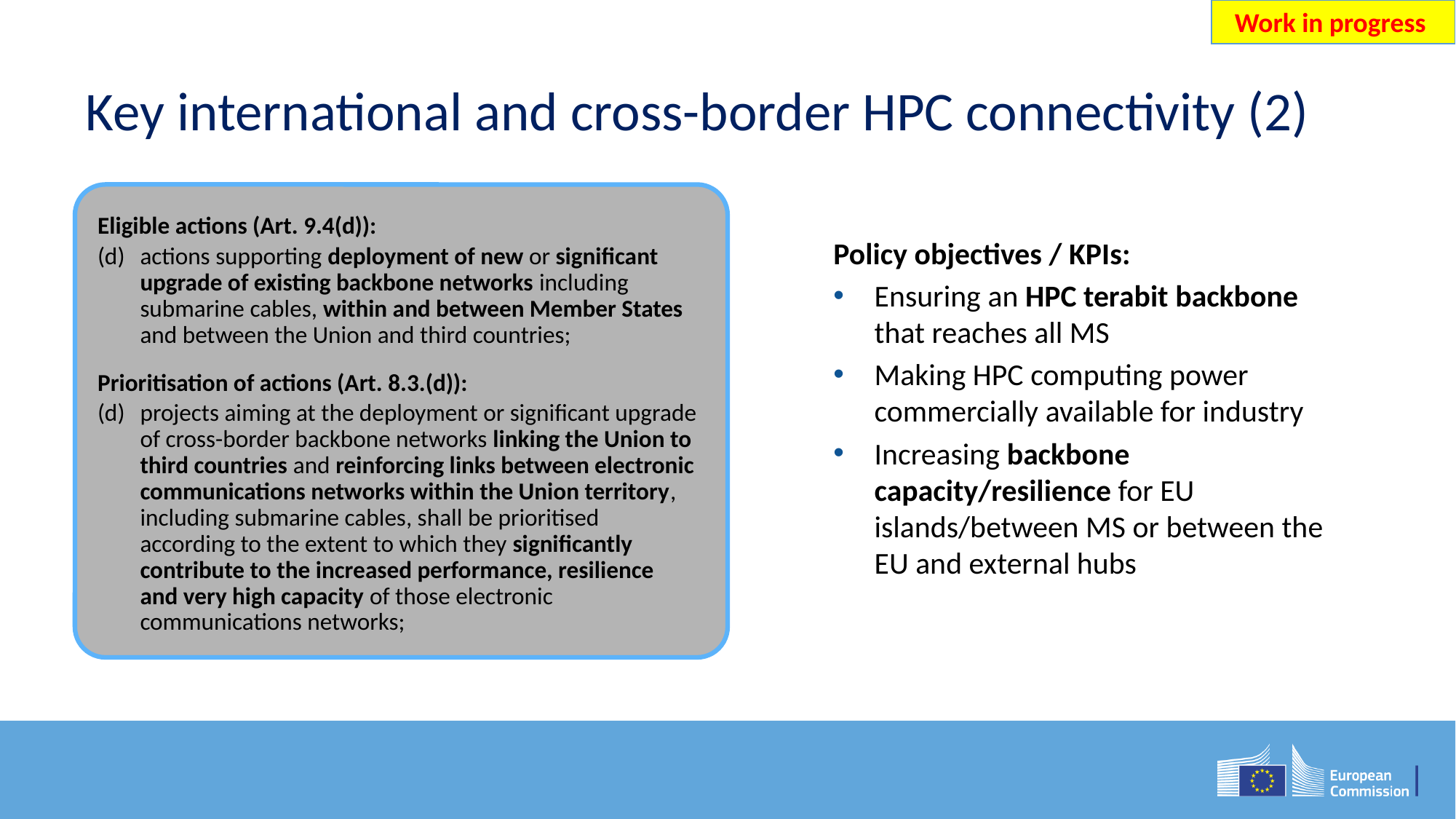

Work in progress
# Key international and cross-border HPC connectivity (2)

Eligible actions (Art. 9.4(d)):
(d)	actions supporting deployment of new or significant upgrade of existing backbone networks including submarine cables, within and between Member States and between the Union and third countries;
Prioritisation of actions (Art. 8.3.(d)):
(d)	projects aiming at the deployment or significant upgrade of cross-border backbone networks linking the Union to third countries and reinforcing links between electronic communications networks within the Union territory, including submarine cables, shall be prioritised according to the extent to which they significantly contribute to the increased performance, resilience and very high capacity of those electronic communications networks;
Policy objectives / KPIs:
Ensuring an HPC terabit backbone that reaches all MS
Making HPC computing power commercially available for industry
Increasing backbone capacity/resilience for EU islands/between MS or between the EU and external hubs